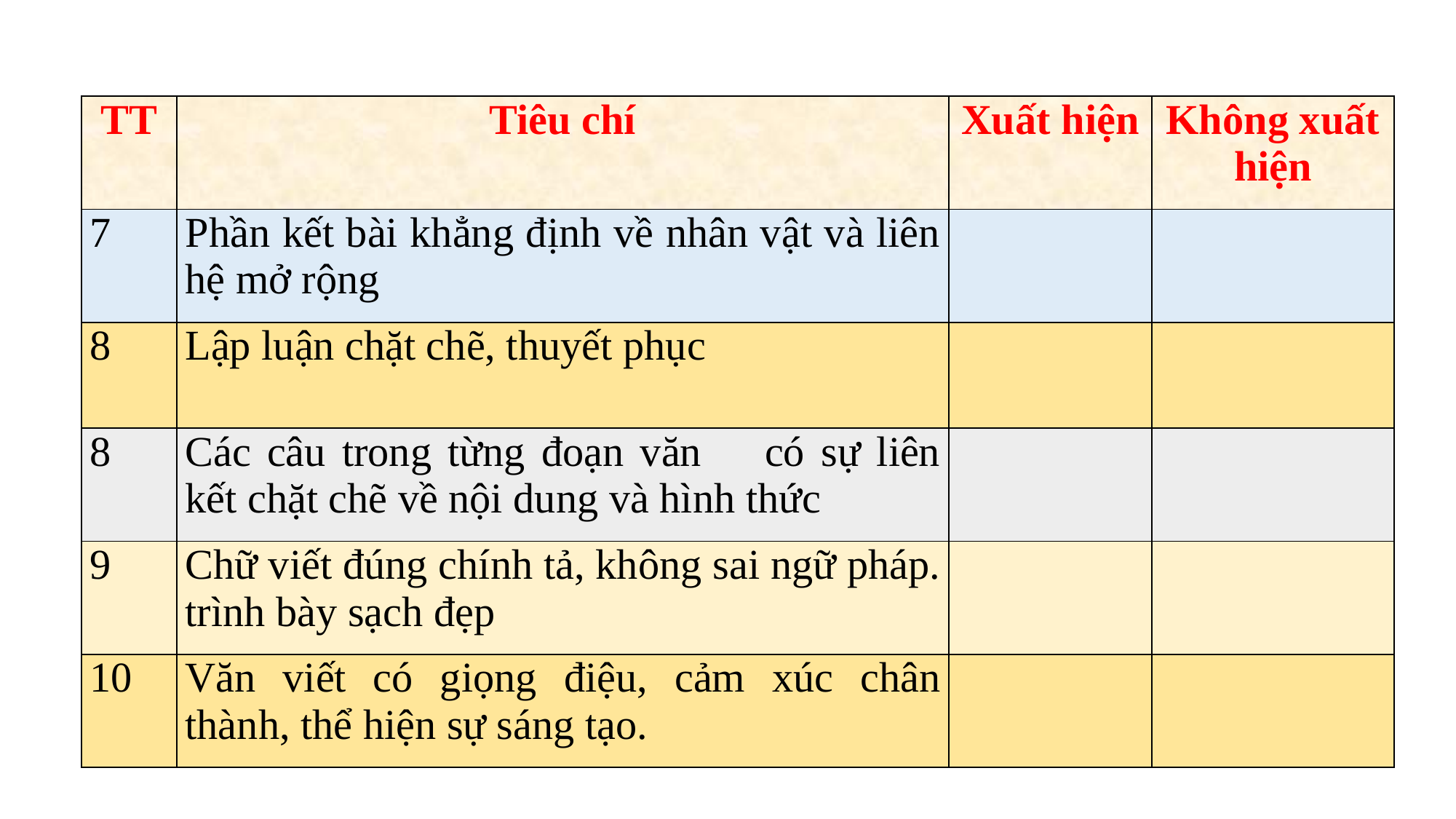

| TT | Tiêu chí | Xuất hiện | Không xuất hiện |
| --- | --- | --- | --- |
| 7 | Phần kết bài khẳng định về nhân vật và liên hệ mở rộng |  |  |
| 8 | Lập luận chặt chẽ, thuyết phục |  |  |
| 8 | Các câu trong từng đoạn văn có sự liên kết chặt chẽ về nội dung và hình thức |  |  |
| 9 | Chữ viết đúng chính tả, không sai ngữ pháp. trình bày sạch đẹp |  |  |
| 10 | Văn viết có giọng điệu, cảm xúc chân thành, thể hiện sự sáng tạo. |  |  |